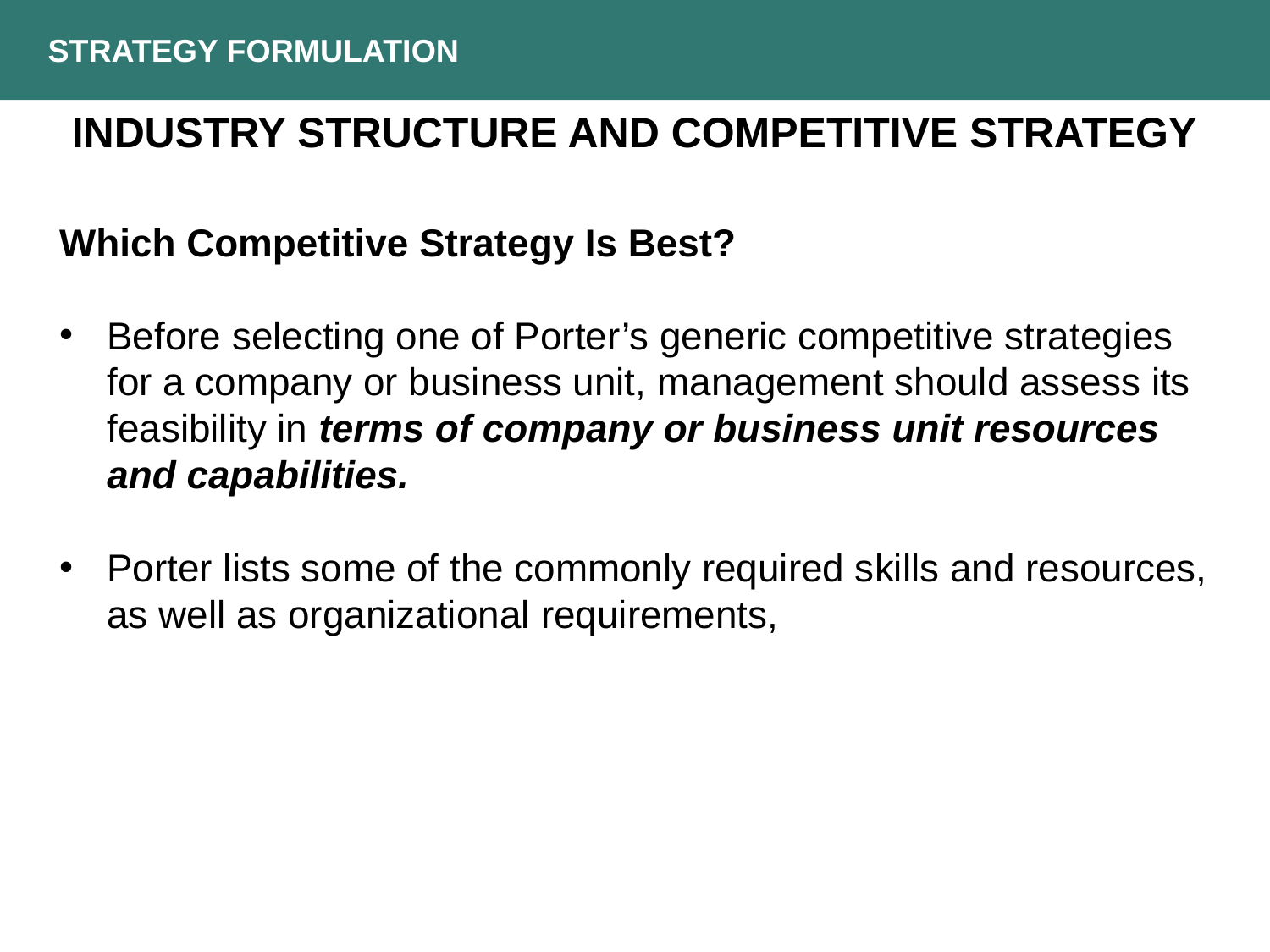

Strategy Formulation
Industry Structure and Competitive Strategy
Which Competitive Strategy Is Best?

Before selecting one of Porter’s generic competitive strategies for a company or business unit, management should assess its feasibility in terms of company or business unit resources and capabilities.

Porter lists some of the commonly required skills and resources, as well as organizational requirements,